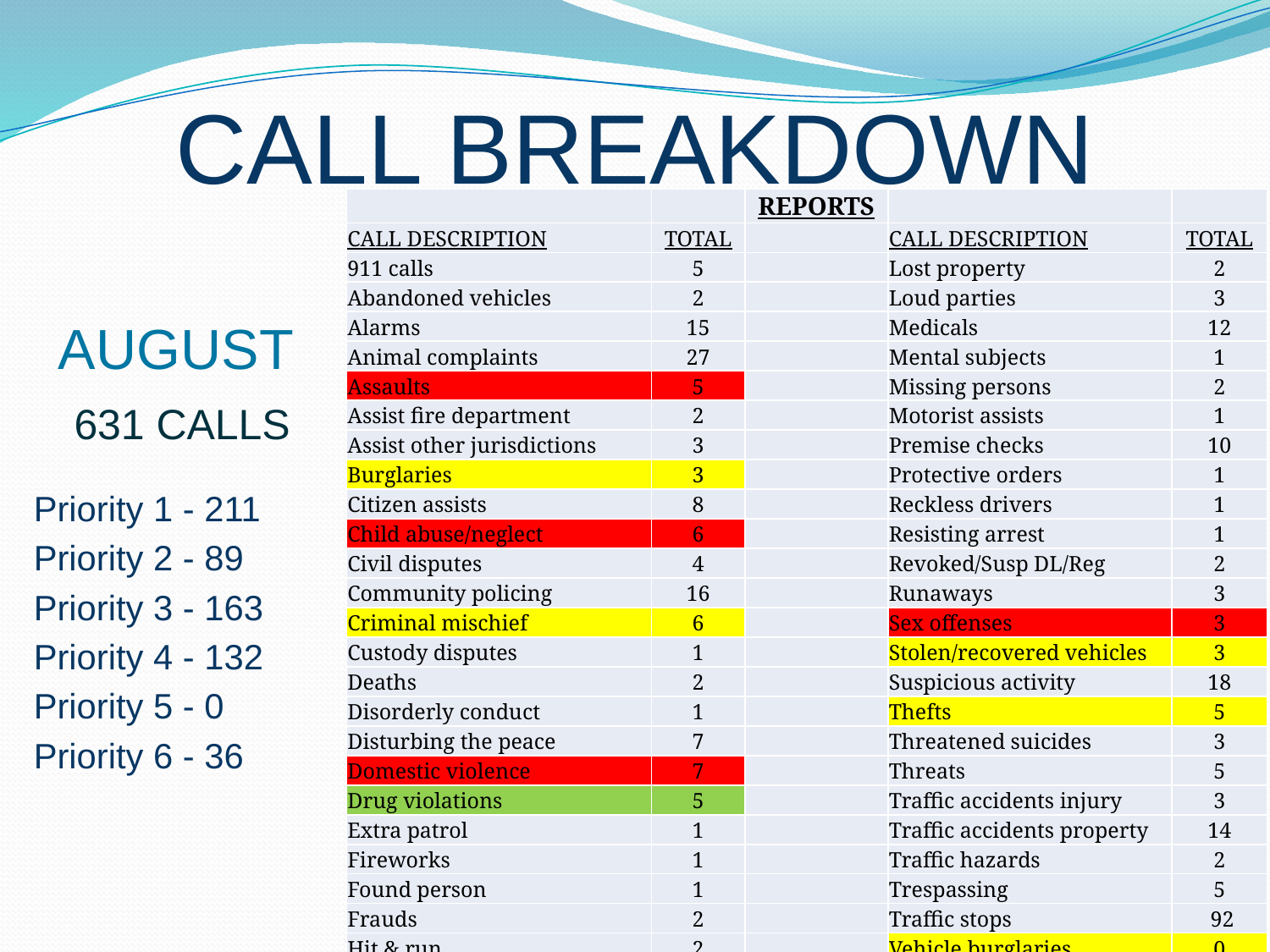

# CALL BREAKDOWN
|  |  | REPORTS |  |  |
| --- | --- | --- | --- | --- |
| CALL DESCRIPTION | TOTAL |  | CALL DESCRIPTION | TOTAL |
| 911 calls | 5 |  | Lost property | 2 |
| Abandoned vehicles | 2 |  | Loud parties | 3 |
| Alarms | 15 |  | Medicals | 12 |
| Animal complaints | 27 |  | Mental subjects | 1 |
| Assaults | 5 |  | Missing persons | 2 |
| Assist fire department | 2 |  | Motorist assists | 1 |
| Assist other jurisdictions | 3 |  | Premise checks | 10 |
| Burglaries | 3 |  | Protective orders | 1 |
| Citizen assists | 8 |  | Reckless drivers | 1 |
| Child abuse/neglect | 6 |  | Resisting arrest | 1 |
| Civil disputes | 4 |  | Revoked/Susp DL/Reg | 2 |
| Community policing | 16 |  | Runaways | 3 |
| Criminal mischief | 6 |  | Sex offenses | 3 |
| Custody disputes | 1 |  | Stolen/recovered vehicles | 3 |
| Deaths | 2 |  | Suspicious activity | 18 |
| Disorderly conduct | 1 |  | Thefts | 5 |
| Disturbing the peace | 7 |  | Threatened suicides | 3 |
| Domestic violence | 7 |  | Threats | 5 |
| Drug violations | 5 |  | Traffic accidents injury | 3 |
| Extra patrol | 1 |  | Traffic accidents property | 14 |
| Fireworks | 1 |  | Traffic hazards | 2 |
| Found person | 1 |  | Trespassing | 5 |
| Frauds | 2 |  | Traffic stops | 92 |
| Hit & run | 2 |  | Vehicle burglaries | 0 |
| Intoxication | 2 |  | VIN inspections | 1 |
| Juvenile problems | 5 |  | Warrants | 5 |
| Keep the peace | 8 |  | Welfare checks | 8 |
 AUGUST
  631 CALLS

	Priority 1 - 211
	Priority 2 - 89
	Priority 3 - 163
	Priority 4 - 132
	Priority 5 - 0
	Priority 6 - 36